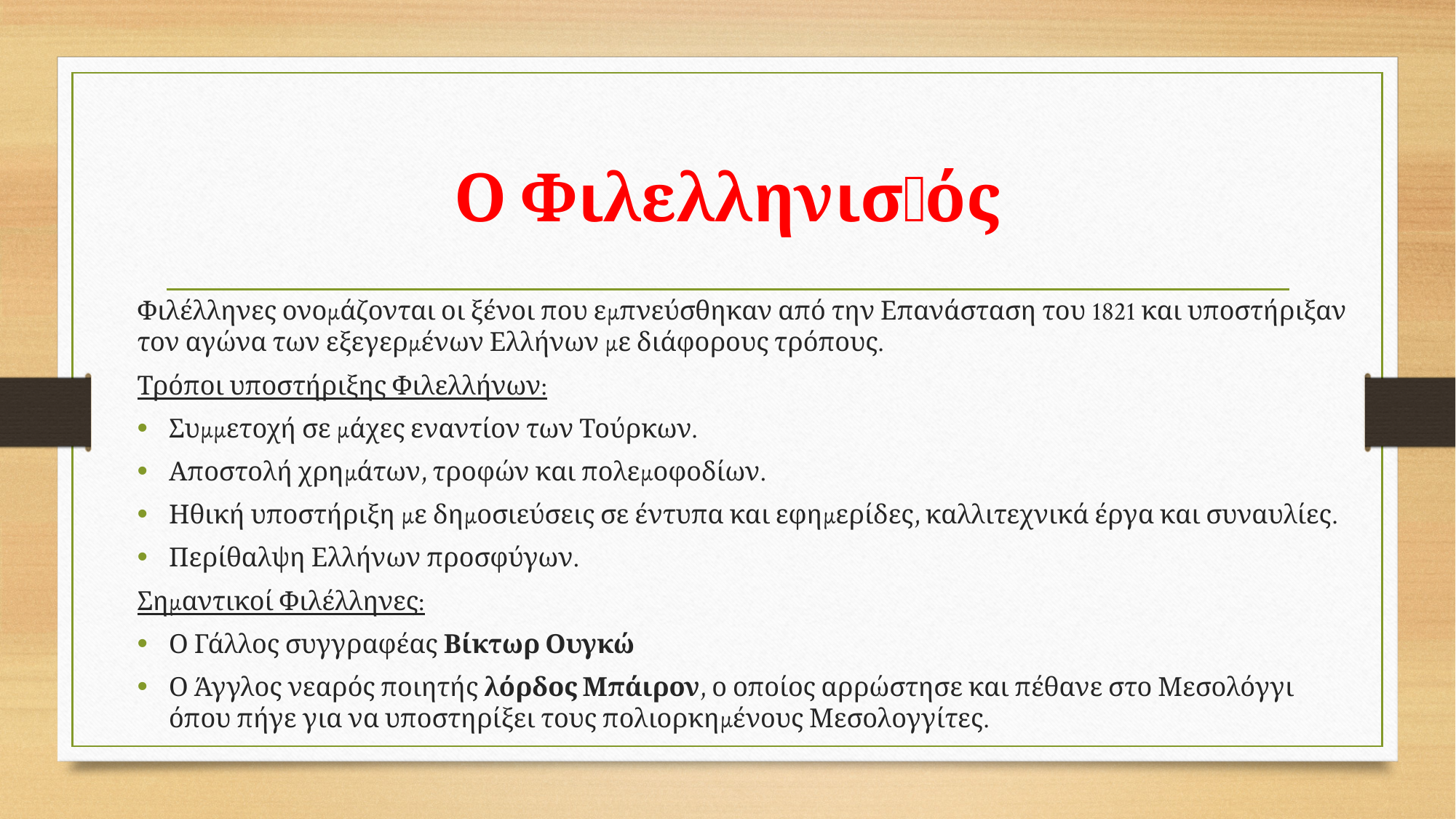

# Ο Φιλελληνισμός
Φιλέλληνες ονομάζονται οι ξένοι που εμπνεύσθηκαν από την Επανάσταση του 1821 και υποστήριξαν τον αγώνα των εξεγερμένων Ελλήνων με διάφορους τρόπους.
Τρόποι υποστήριξης Φιλελλήνων:
Συμμετοχή σε μάχες εναντίον των Τούρκων.
Αποστολή χρημάτων, τροφών και πολεμοφοδίων.
Ηθική υποστήριξη με δημοσιεύσεις σε έντυπα και εφημερίδες, καλλιτεχνικά έργα και συναυλίες.
Περίθαλψη Ελλήνων προσφύγων.
Σημαντικοί Φιλέλληνες:
Ο Γάλλος συγγραφέας Βίκτωρ Ουγκώ
Ο Άγγλος νεαρός ποιητής λόρδος Μπάιρον, ο οποίος αρρώστησε και πέθανε στο Μεσολόγγι όπου πήγε για να υποστηρίξει τους πολιορκημένους Μεσολογγίτες.